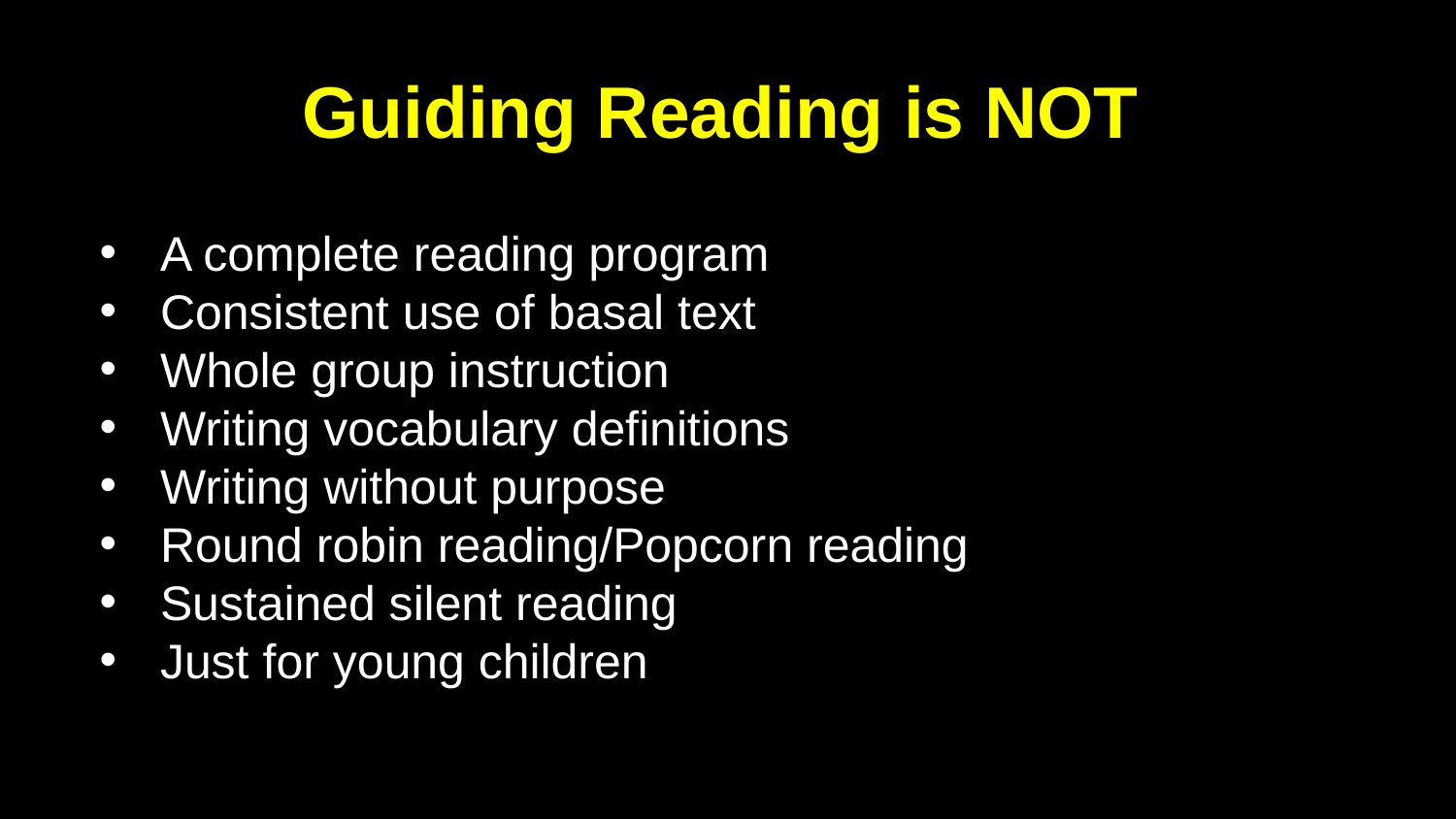

# Guiding Reading is NOT

A complete reading program
Consistent use of basal text
Whole group instruction
Writing vocabulary definitions
Writing without purpose
Round robin reading/Popcorn reading
Sustained silent reading
Just for young children